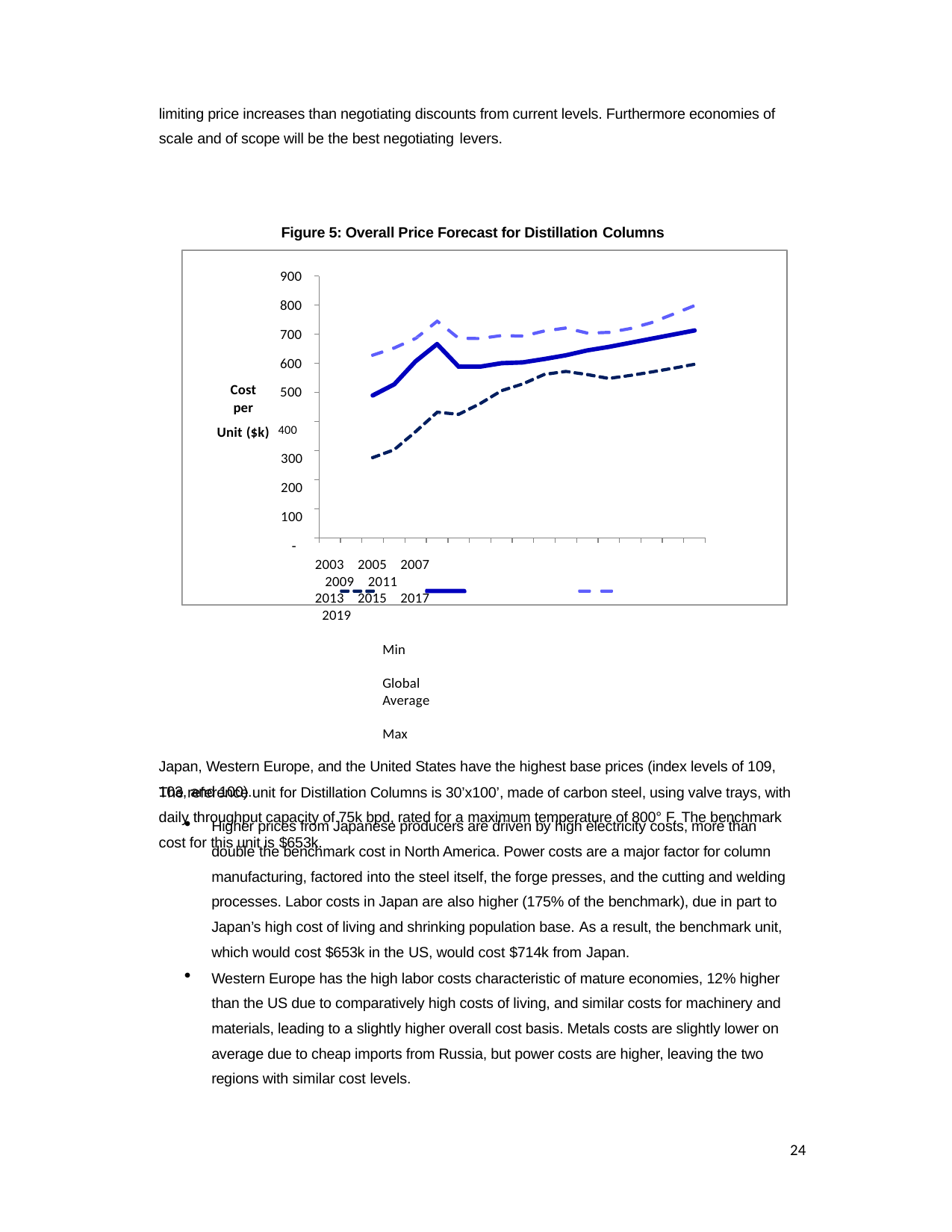

limiting price increases than negotiating discounts from current levels. Furthermore economies of  scale and of scope will be the best negotiating levers.
Figure 5: Overall Price Forecast for Distillation Columns

900
800
700
600

Cost
500

per
Unit ($k)  400
300
200
100
‐
2003    2005    2007    2009    2011    2013    2015    2017   2019

Min	Global Average	Max

The reference unit for Distillation Columns is 30’x100’, made of carbon steel, using valve trays, with  daily throughput capacity of 75k bpd, rated for a maximum temperature of 800° F. The benchmark  cost for this unit is $653k.

Japan, Western Europe, and the United States have the highest base prices (index levels of 109,  103, and 100).
Higher prices from Japanese producers are driven by high electricity costs, more than  double the benchmark cost in North America. Power costs are a major factor for column  manufacturing, factored into the steel itself, the forge presses, and the cutting and welding  processes. Labor costs in Japan are also higher (175% of the benchmark), due in part to  Japan’s high cost of living and shrinking population base. As a result, the benchmark unit,  which would cost $653k in the US, would cost $714k from Japan.
Western Europe has the high labor costs characteristic of mature economies, 12% higher  than the US due to comparatively high costs of living, and similar costs for machinery and  materials, leading to a slightly higher overall cost basis. Metals costs are slightly lower on  average due to cheap imports from Russia, but power costs are higher, leaving the two  regions with similar cost levels.
24